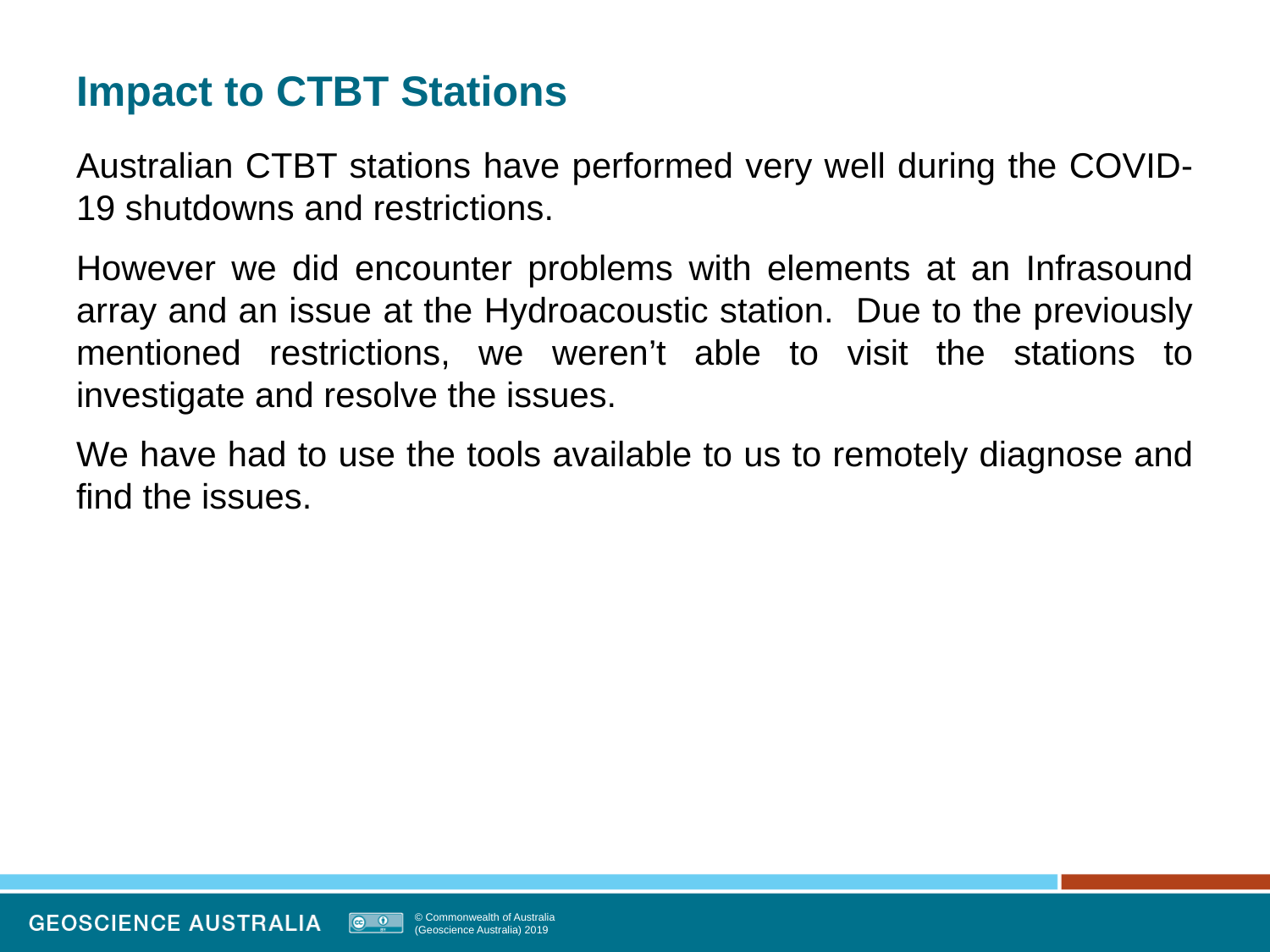

# Impact to CTBT Stations
Australian CTBT stations have performed very well during the COVID-19 shutdowns and restrictions.
However we did encounter problems with elements at an Infrasound array and an issue at the Hydroacoustic station.  Due to the previously mentioned restrictions, we weren’t able to visit the stations to investigate and resolve the issues.
We have had to use the tools available to us to remotely diagnose and find the issues.